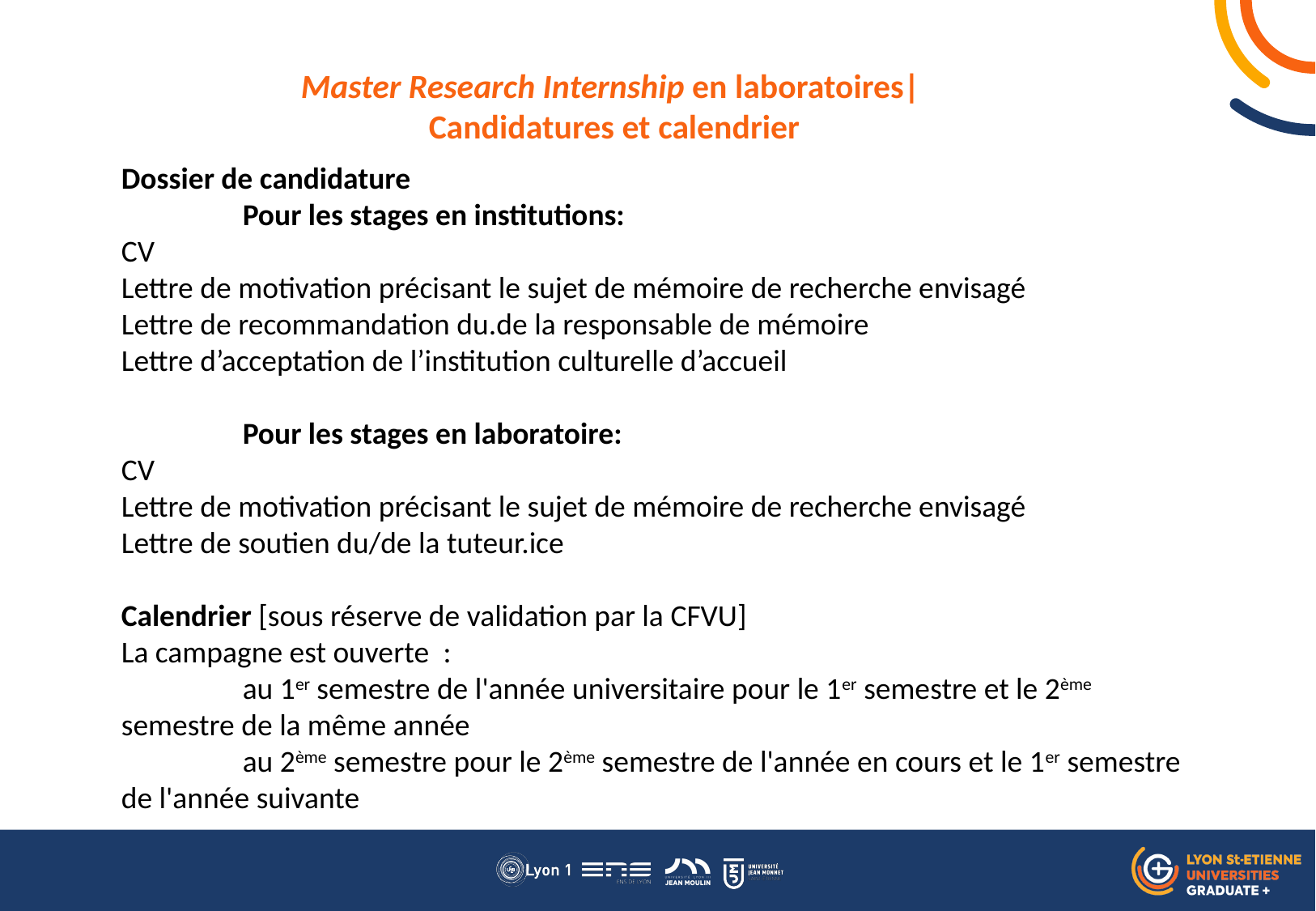

Master Research Internship en laboratoires|
Candidatures et calendrier
Dossier de candidature
	Pour les stages en institutions:
CV
Lettre de motivation précisant le sujet de mémoire de recherche envisagé
Lettre de recommandation du.de la responsable de mémoire
Lettre d’acceptation de l’institution culturelle d’accueil

	Pour les stages en laboratoire:
CV
Lettre de motivation précisant le sujet de mémoire de recherche envisagé
Lettre de soutien du/de la tuteur.ice

Calendrier [sous réserve de validation par la CFVU]
La campagne est ouverte  :
	au 1er semestre de l'année universitaire pour le 1er semestre et le 2ème semestre de la même année
	au 2ème semestre pour le 2ème semestre de l'année en cours et le 1er semestre de l'année suivante